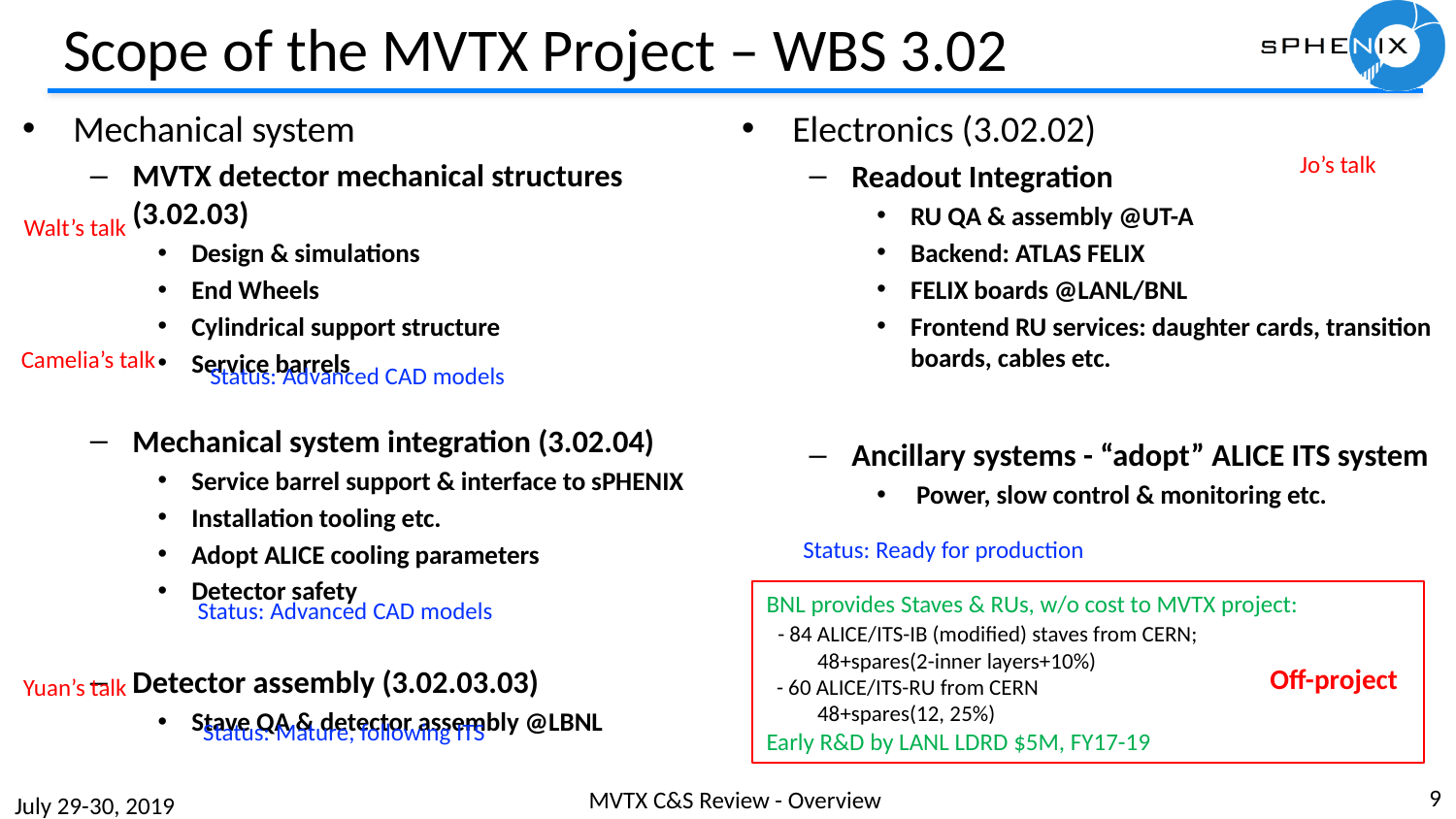

# Scope of the MVTX Project – WBS 3.02
Mechanical system
MVTX detector mechanical structures (3.02.03)
Design & simulations
End Wheels
Cylindrical support structure
Service barrels

Mechanical system integration (3.02.04)
Service barrel support & interface to sPHENIX
Installation tooling etc.
Adopt ALICE cooling parameters
Detector safety

Detector assembly (3.02.03.03)
Stave QA & detector assembly @LBNL

Electronics (3.02.02)
Readout Integration
RU QA & assembly @UT-A
Backend: ATLAS FELIX
FELIX boards @LANL/BNL
Frontend RU services: daughter cards, transition boards, cables etc.

Ancillary systems - “adopt” ALICE ITS system
 Power, slow control & monitoring etc.

Jo’s talk
Walt’s talk
Camelia’s talk
Status: Advanced CAD models
Status: Ready for production
BNL provides Staves & RUs, w/o cost to MVTX project:
  - 84 ALICE/ITS-IB (modified) staves from CERN;
          48+spares(2-inner layers+10%)
  - 60 ALICE/ITS-RU from CERN
          48+spares(12, 25%)
Early R&D by LANL LDRD $5M, FY17-19
Status: Advanced CAD models
Off-project
Yuan’s talk
Status: Mature, following ITS
9
MVTX C&S Review - Overview
July 29-30, 2019